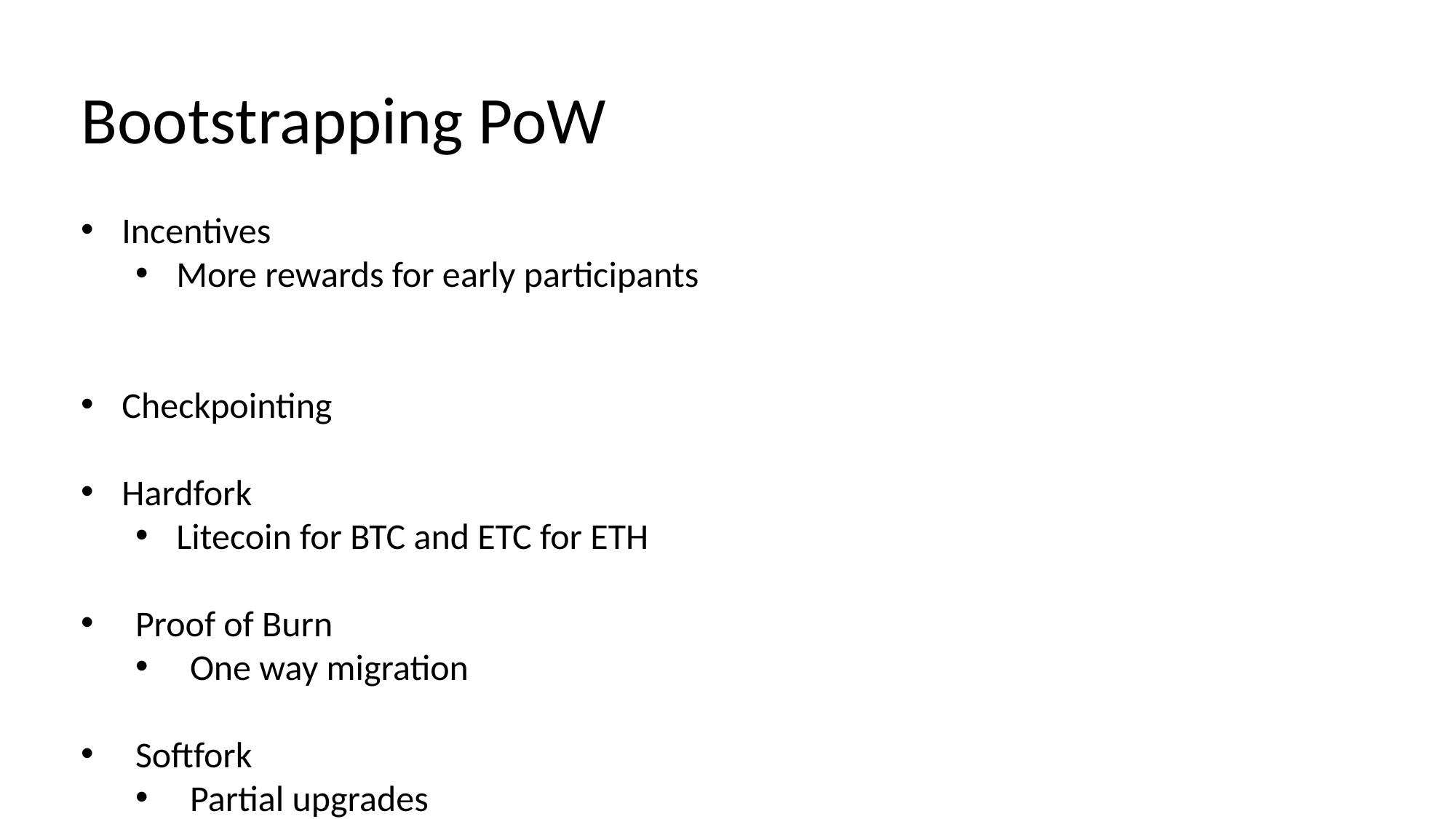

# Bootstrapping PoW

Incentives
More rewards for early participants

Checkpointing

Hardfork
Litecoin for BTC and ETC for ETH

Proof of Burn
One way migration

Softfork
Partial upgrades